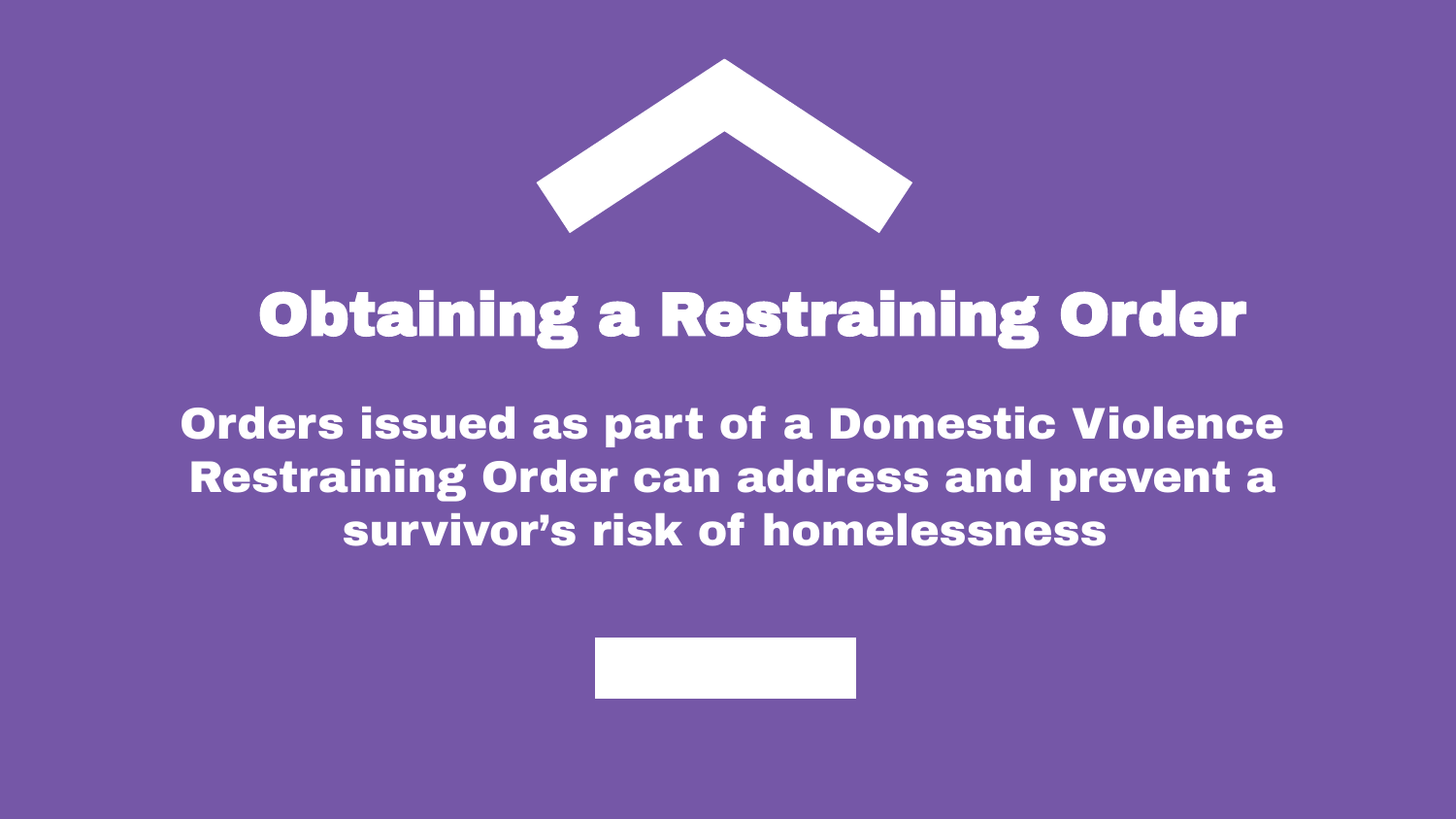

# Obtaining a Restraining Order
Orders issued as part of a Domestic Violence Restraining Order can address and prevent a survivor’s risk of homelessness